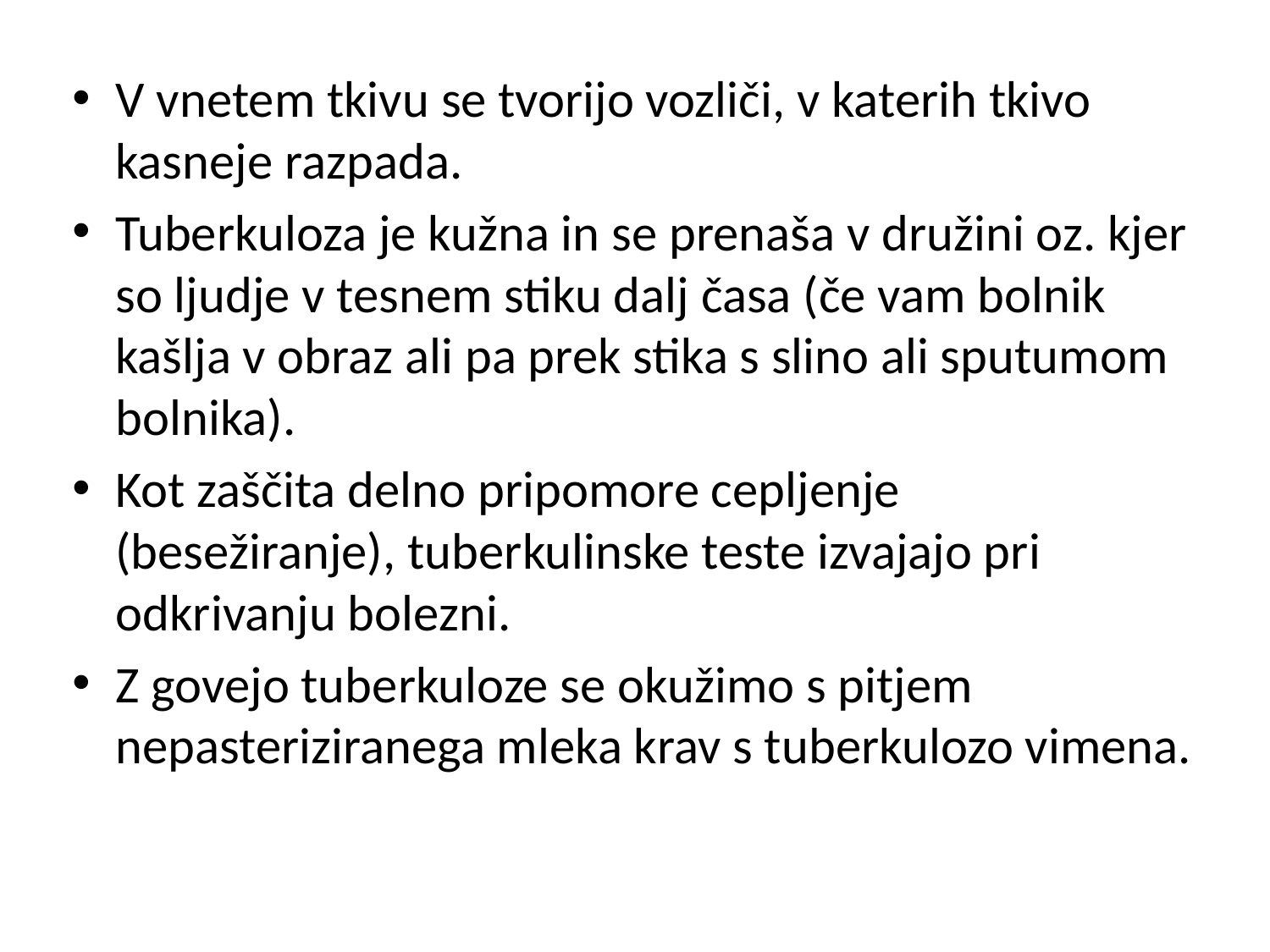

V vnetem tkivu se tvorijo vozliči, v katerih tkivo kasneje razpada.
Tuberkuloza je kužna in se prenaša v družini oz. kjer so ljudje v tesnem stiku dalj časa (če vam bolnik kašlja v obraz ali pa prek stika s slino ali sputumom bolnika).
Kot zaščita delno pripomore cepljenje (besežiranje), tuberkulinske teste izvajajo pri odkrivanju bolezni.
Z govejo tuberkuloze se okužimo s pitjem nepasteriziranega mleka krav s tuberkulozo vimena.